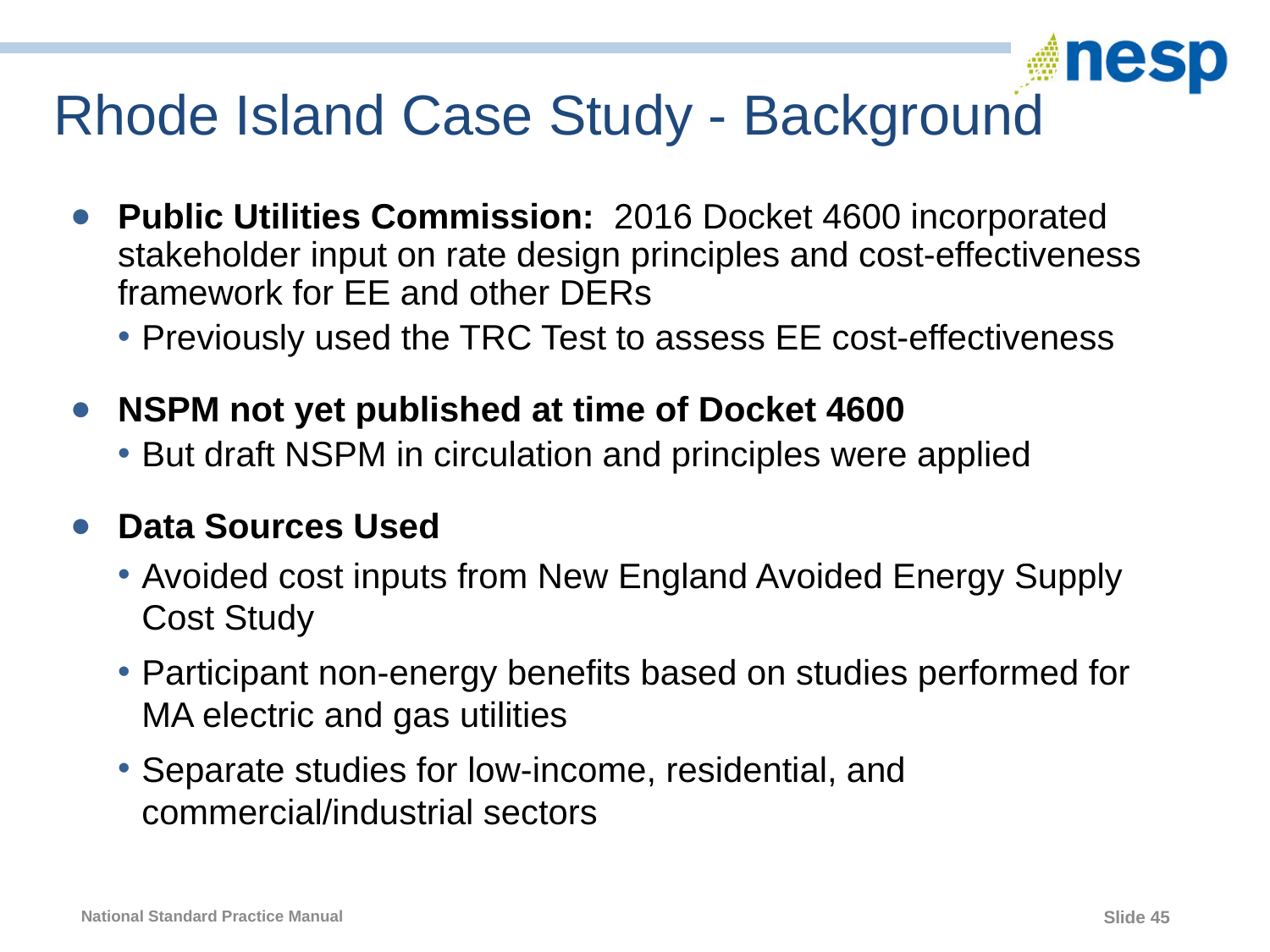

# Rhode Island Case Study - Background
Public Utilities Commission:  2016 Docket 4600 incorporated stakeholder input on rate design principles and cost-effectiveness framework for EE and other DERs
Previously used the TRC Test to assess EE cost-effectiveness
NSPM not yet published at time of Docket 4600
But draft NSPM in circulation and principles were applied
Data Sources Used
Avoided cost inputs from New England Avoided Energy Supply Cost Study
Participant non-energy benefits based on studies performed for MA electric and gas utilities
Separate studies for low-income, residential, and commercial/industrial sectors
45